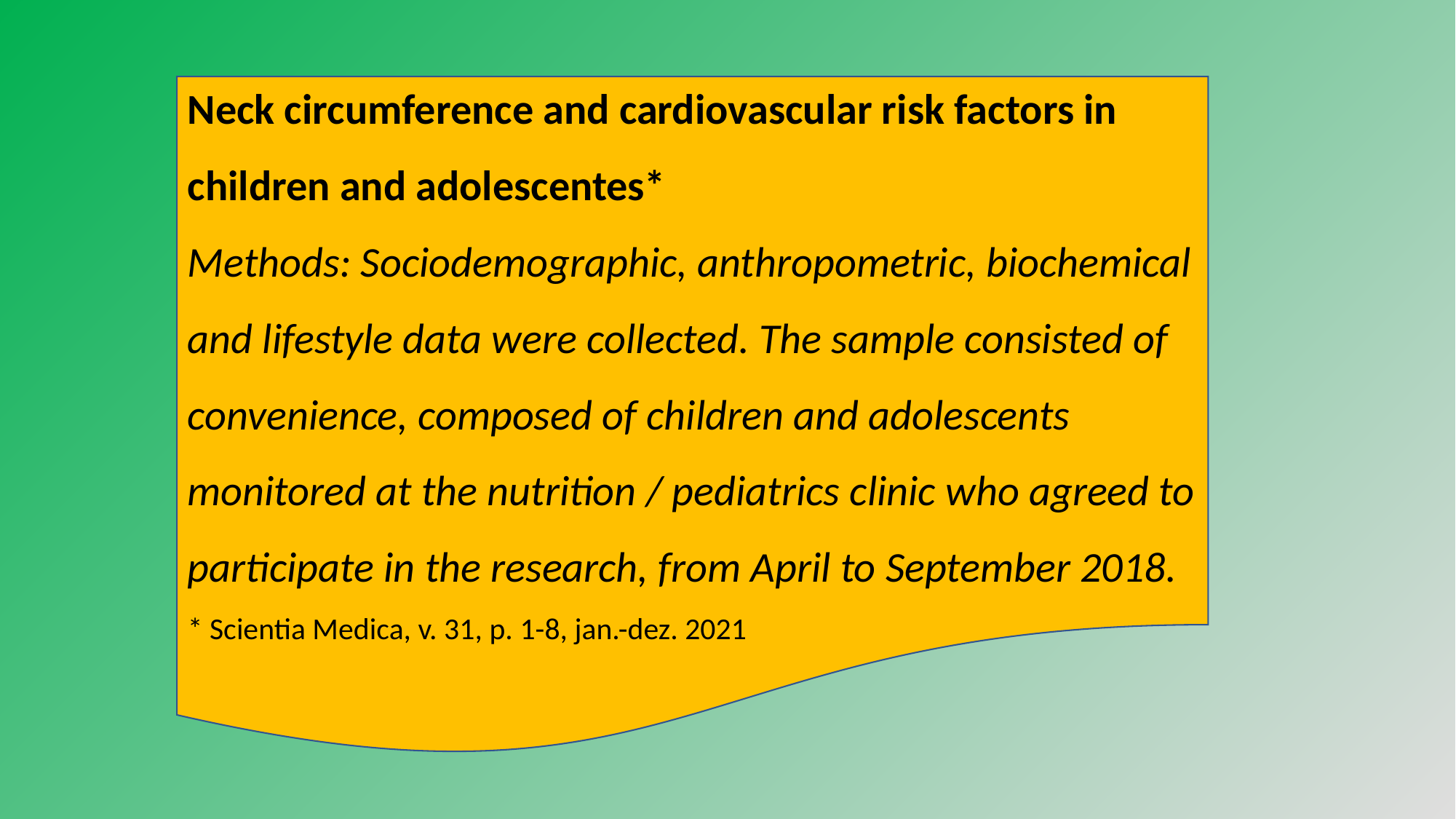

Neck circumference and cardiovascular risk factors in children and adolescentes*
Methods: Sociodemographic, anthropometric, biochemical and lifestyle data were collected. The sample consisted of convenience, composed of children and adolescents monitored at the nutrition / pediatrics clinic who agreed to participate in the research, from April to September 2018.
* Scientia Medica, v. 31, p. 1-8, jan.-dez. 2021